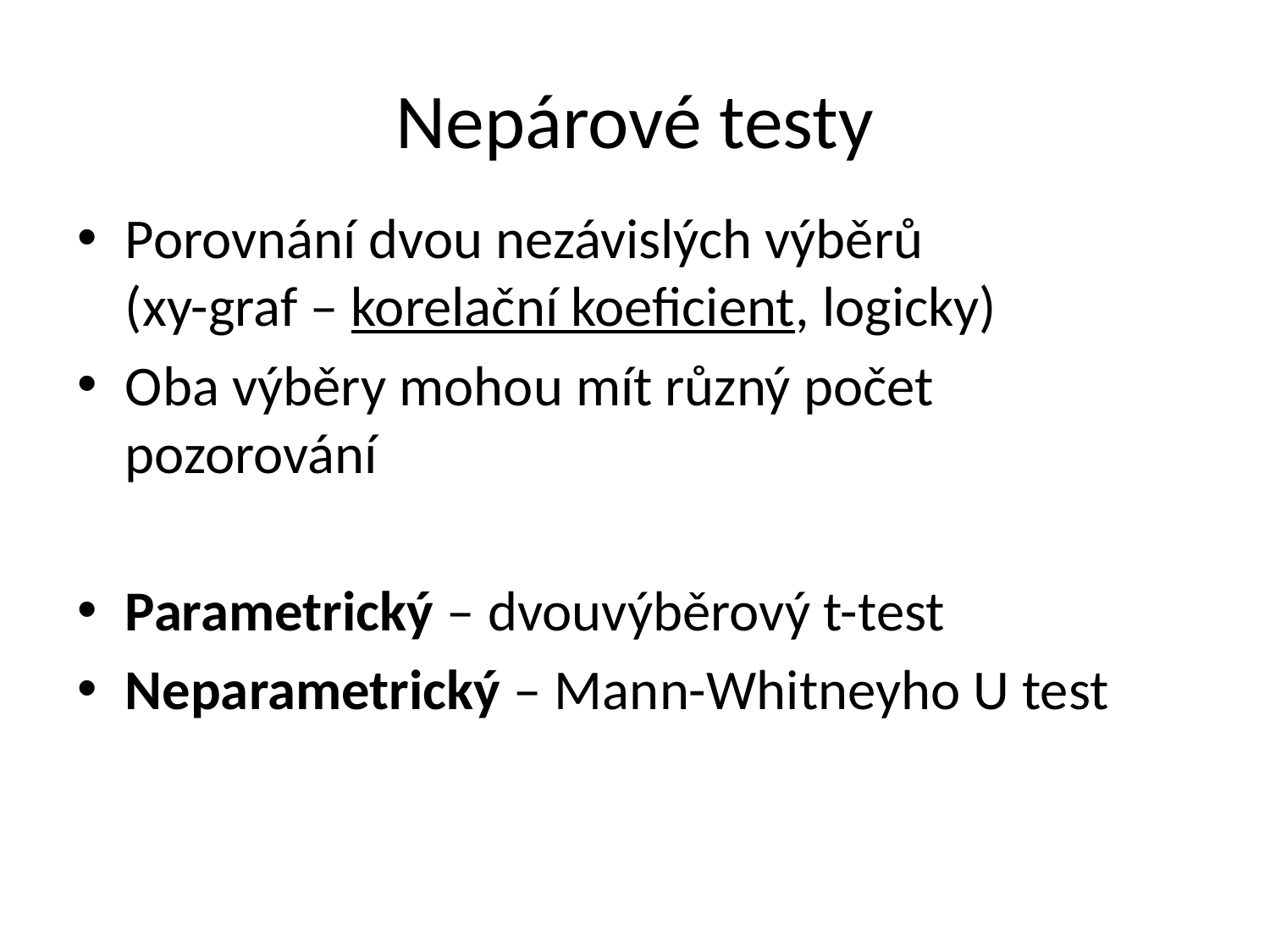

# Nepárové testy
Porovnání dvou nezávislých výběrů
(xy-graf – korelační koeficient, logicky)
Oba výběry mohou mít různý počet pozorování

Parametrický – dvouvýběrový t-test
Neparametrický – Mann-Whitneyho U test